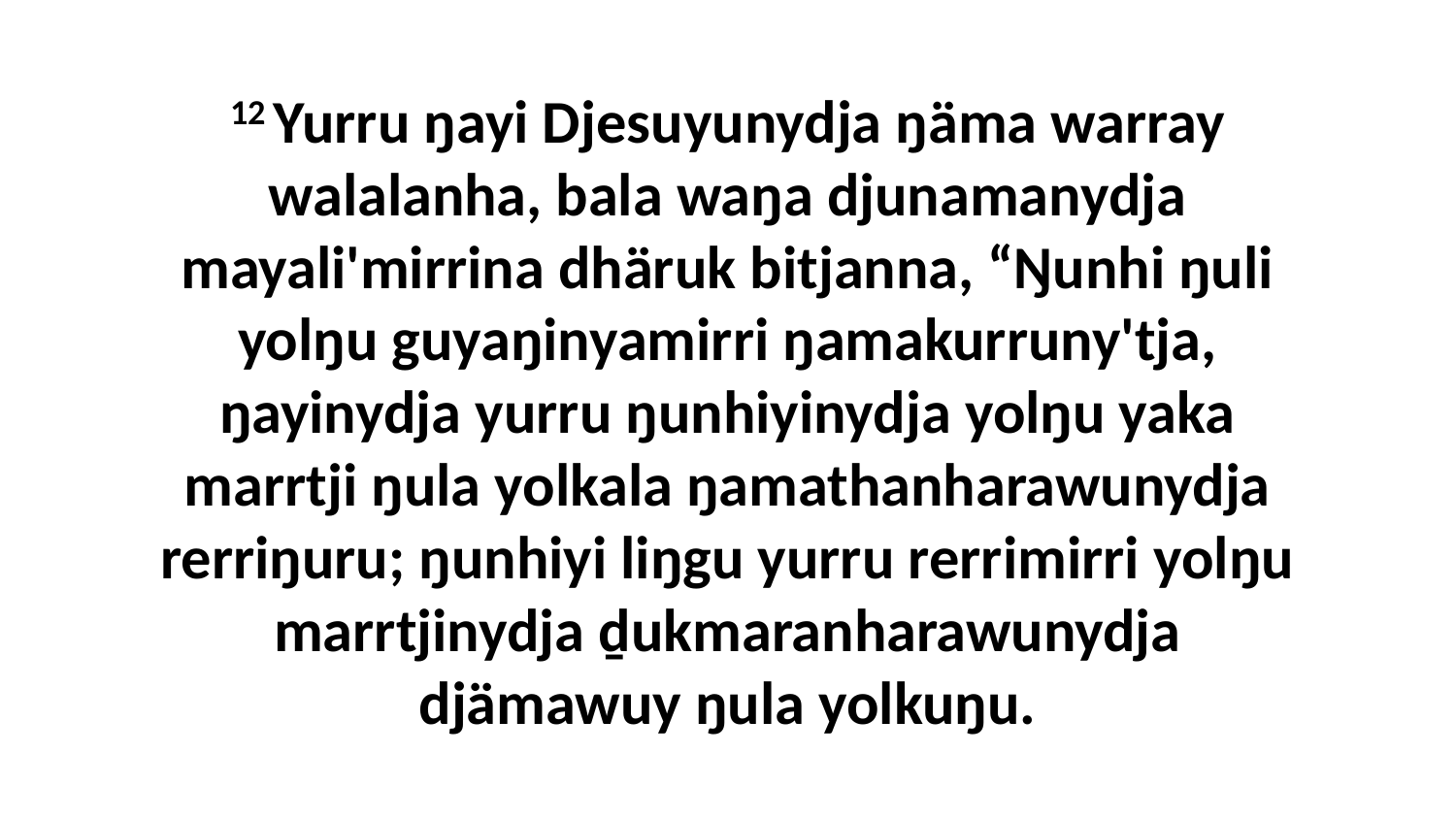

12 Yurru ŋayi Djesuyunydja ŋäma warray walalanha, bala waŋa djunamanydja mayali'mirrina dhäruk bitjanna, “Ŋunhi ŋuli yolŋu guyaŋinyamirri ŋamakurruny'tja, ŋayinydja yurru ŋunhiyinydja yolŋu yaka marrtji ŋula yolkala ŋamathanharawunydja rerriŋuru; ŋunhiyi liŋgu yurru rerrimirri yolŋu marrtjinydja ḏukmaranharawunydja djämawuy ŋula yolkuŋu.